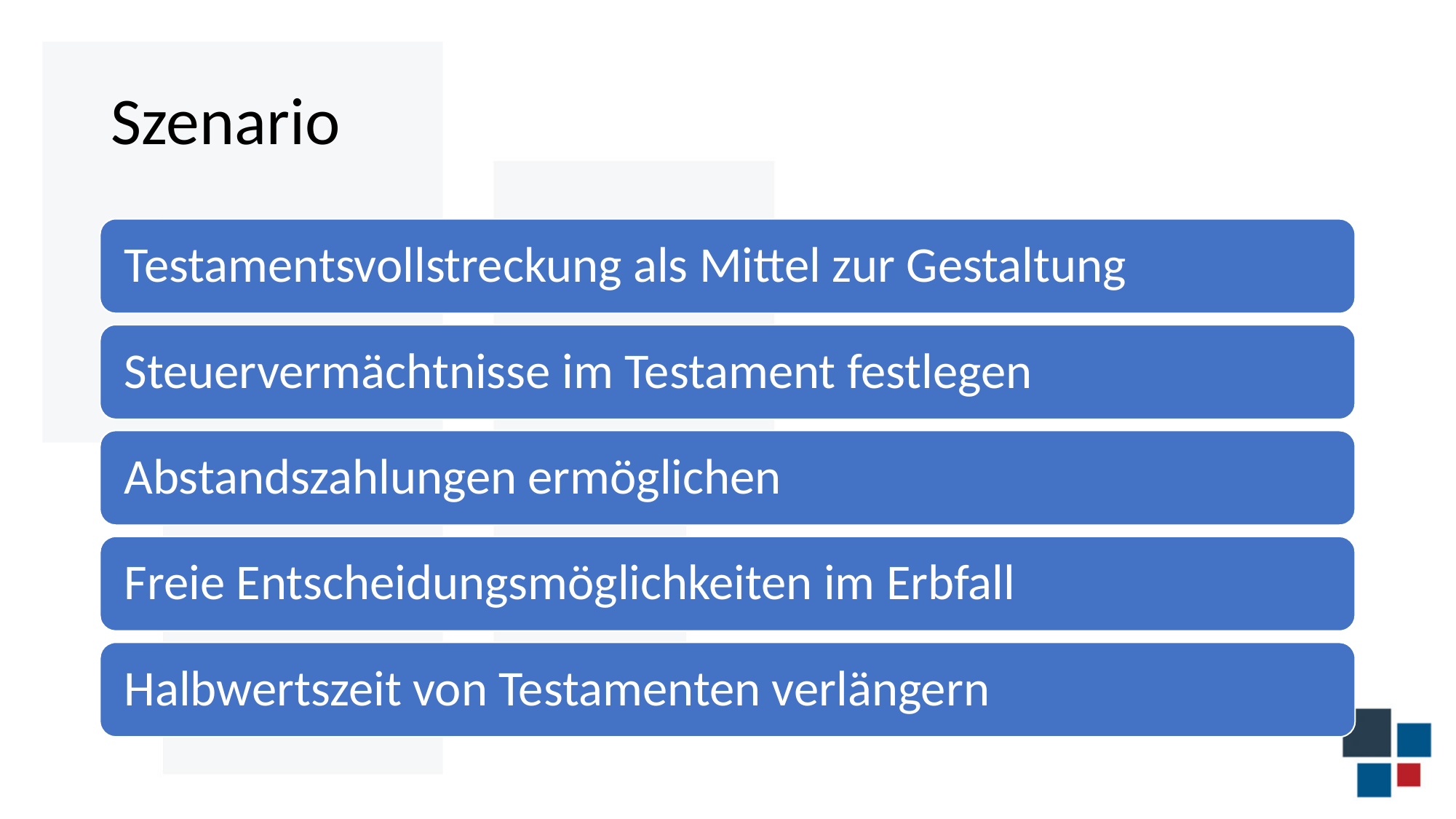

# Szenario
Testamentsvollstreckung als Mittel zur Gestaltung
Steuervermächtnisse im Testament festlegen
Abstandszahlungen ermöglichen
Freie Entscheidungsmöglichkeiten im Erbfall
Halbwertszeit von Testamenten verlängern